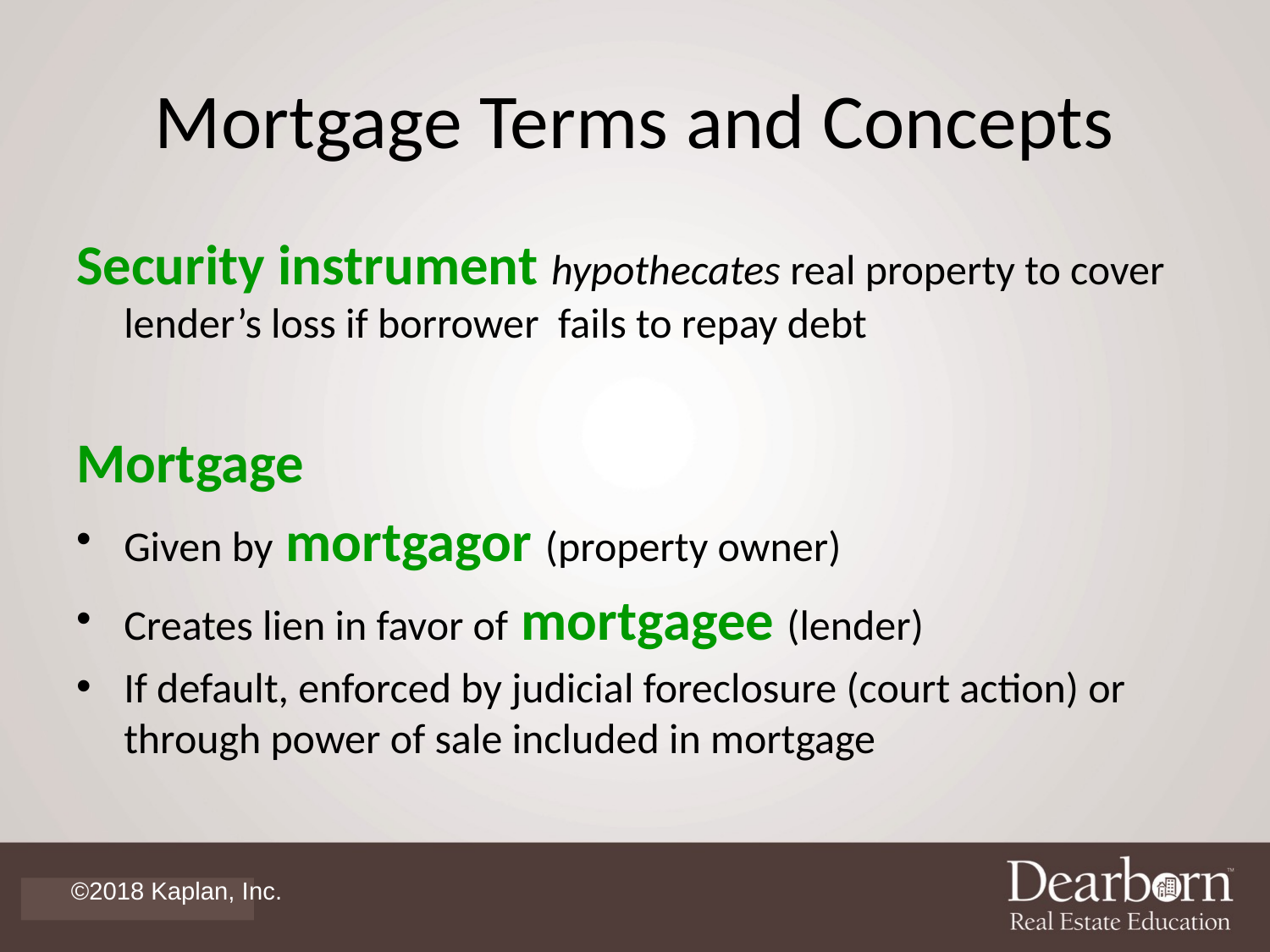

# Mortgage Terms and Concepts
Security instrument hypothecates real property to cover lender’s loss if borrower  fails to repay debt

Mortgage
Given by mortgagor (property owner)
Creates lien in favor of mortgagee (lender)
If default, enforced by judicial foreclosure (court action) or through power of sale included in mortgage